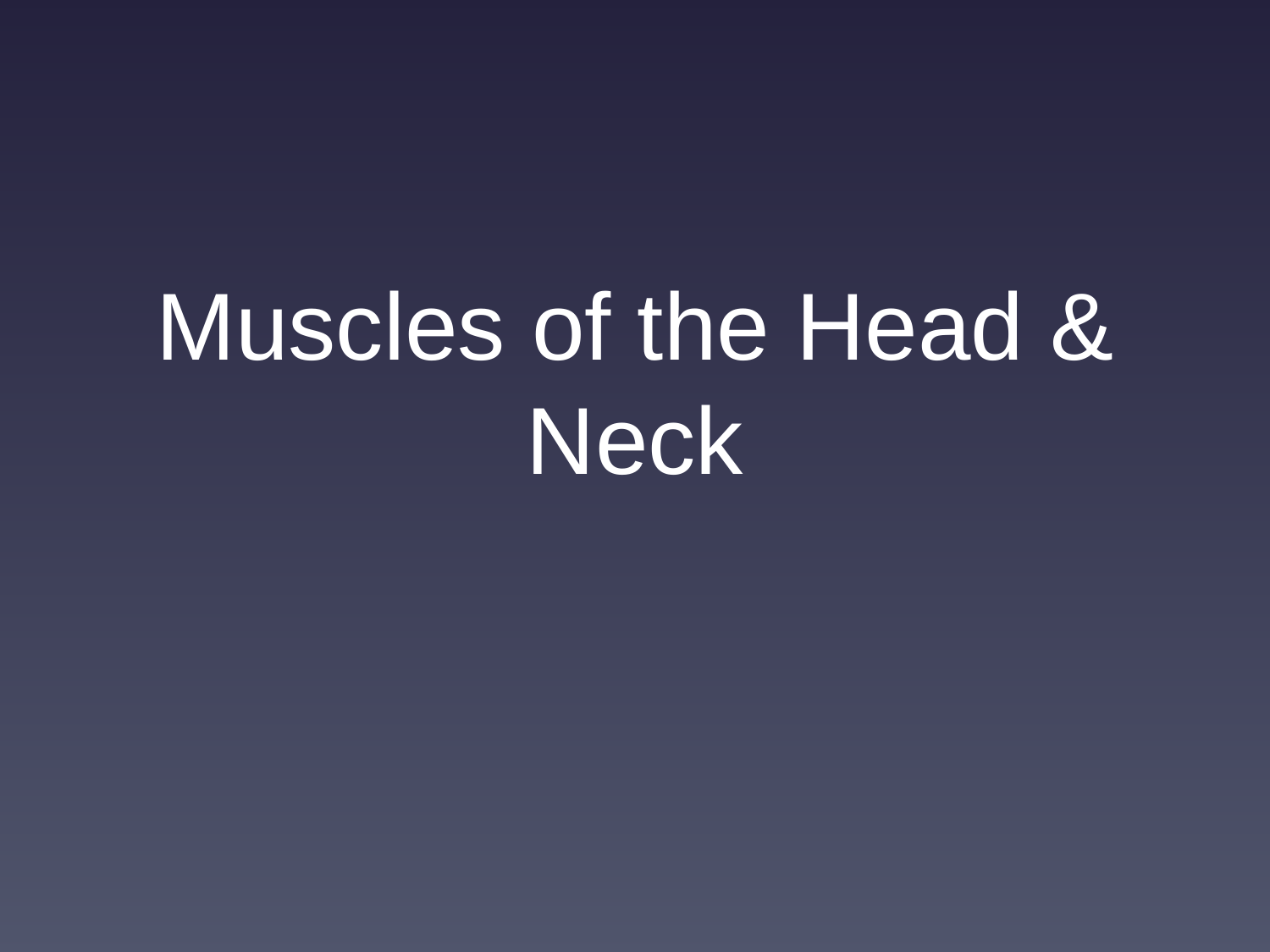

# Muscles of the Head & Neck